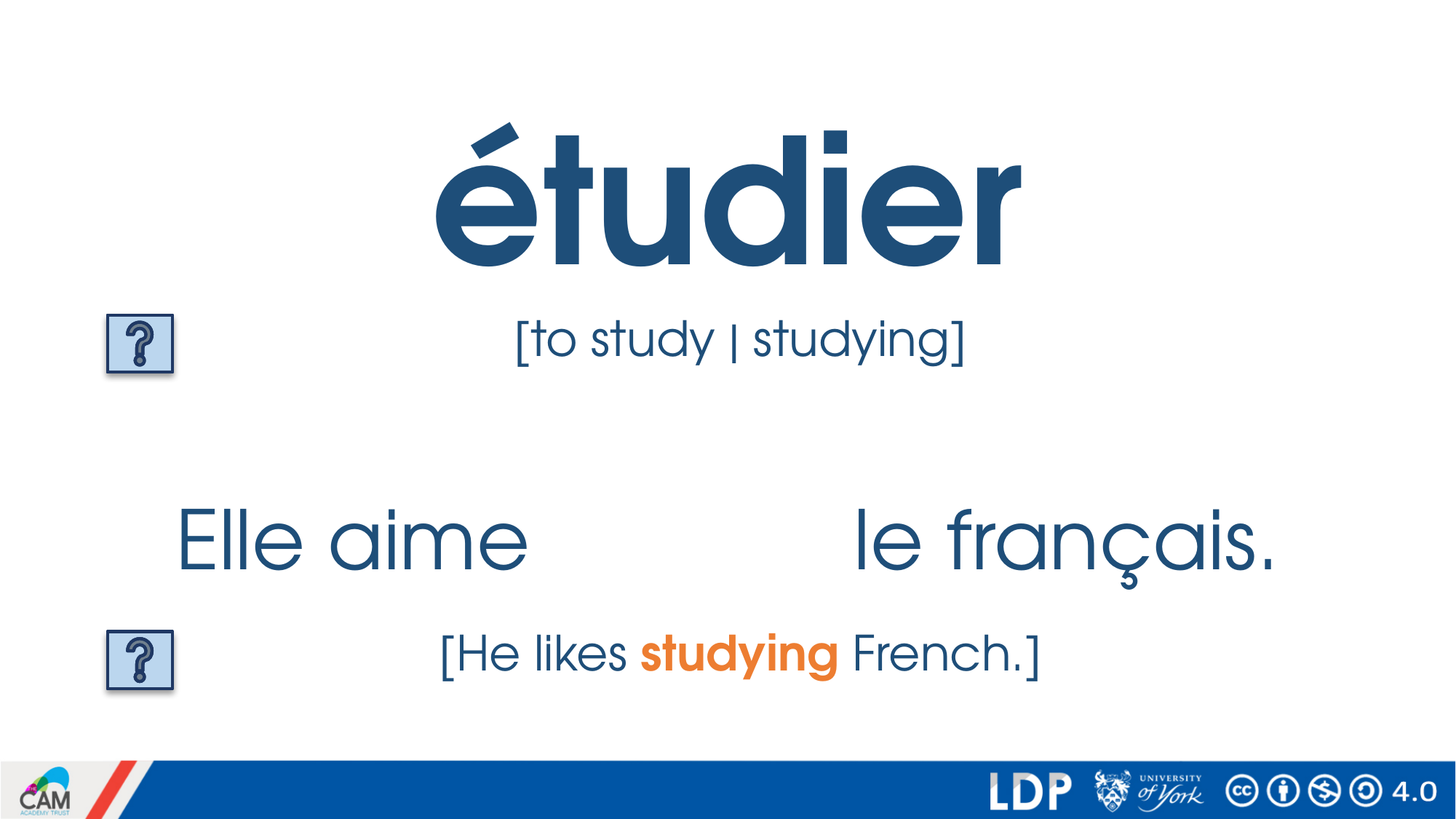

# étudier
[to study | studying]

Elle aime étudier le français.
[He likes studying French.]